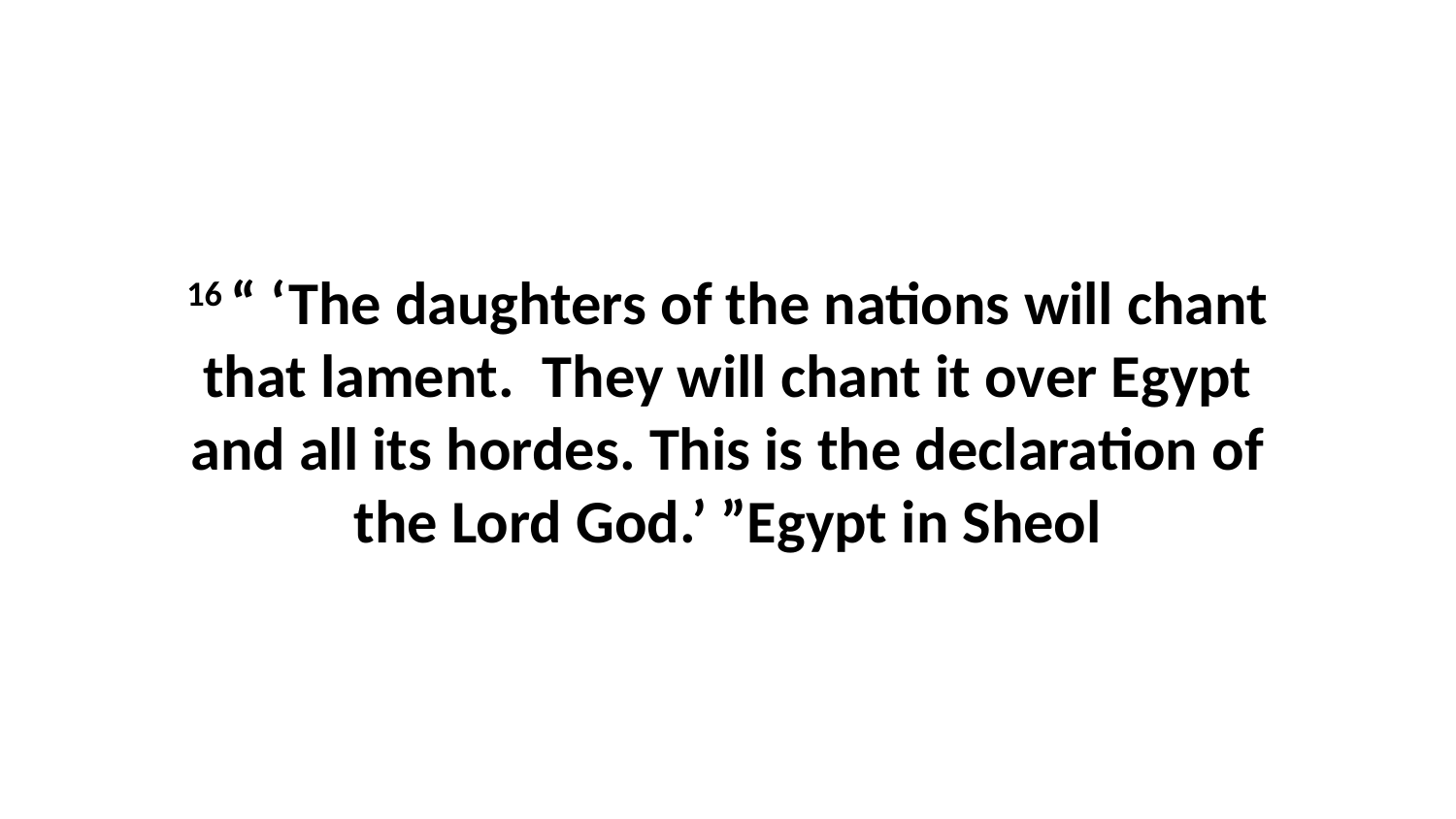

16 “ ‘The daughters of the nations will chant that lament.  They will chant it over Egypt and all its hordes. This is the declaration of the Lord God.’ ”Egypt in Sheol